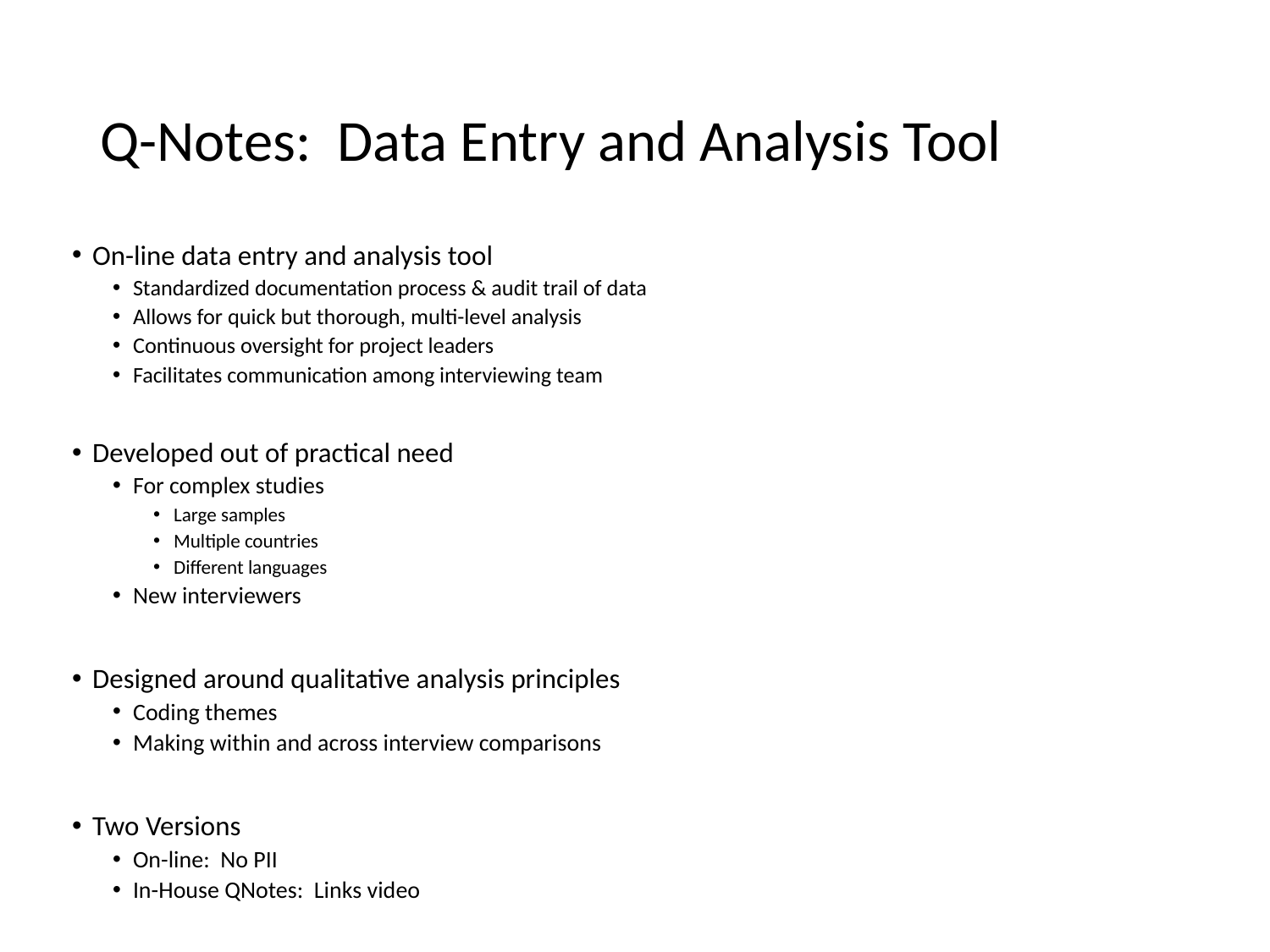

# Q-Notes:  Data Entry and Analysis Tool
On-line data entry and analysis tool
Standardized documentation process & audit trail of data
Allows for quick but thorough, multi-level analysis
Continuous oversight for project leaders
Facilitates communication among interviewing team

Developed out of practical need
For complex studies
Large samples
Multiple countries
Different languages
New interviewers

Designed around qualitative analysis principles
Coding themes
Making within and across interview comparisons

Two Versions
On-line:  No PII
In-House QNotes:  Links video